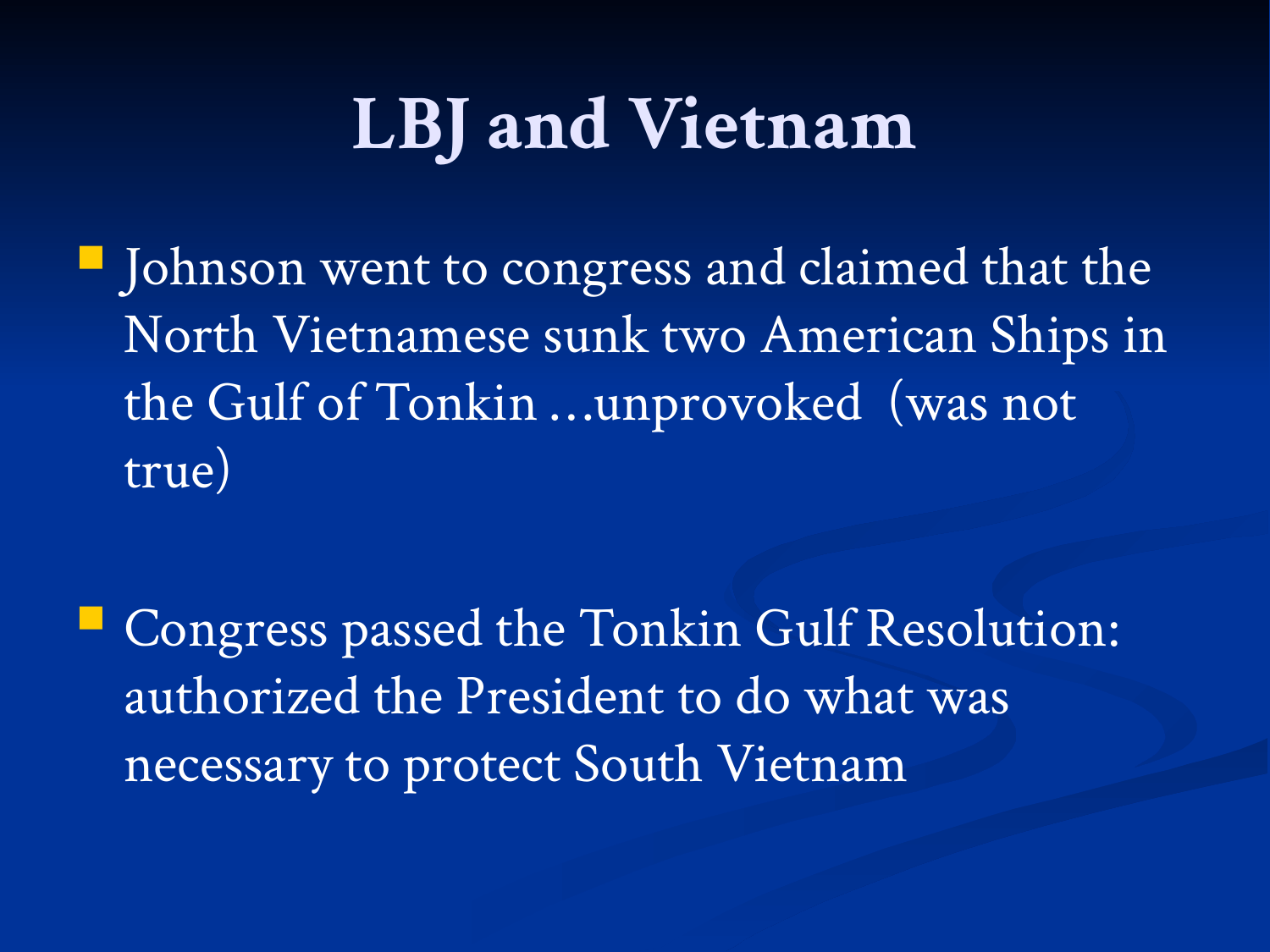

# LBJ and Vietnam
Johnson went to congress and claimed that the North Vietnamese sunk two American Ships in the Gulf of Tonkin …unprovoked  (was not true)

Congress passed the Tonkin Gulf Resolution:  authorized the President to do what was necessary to protect South Vietnam